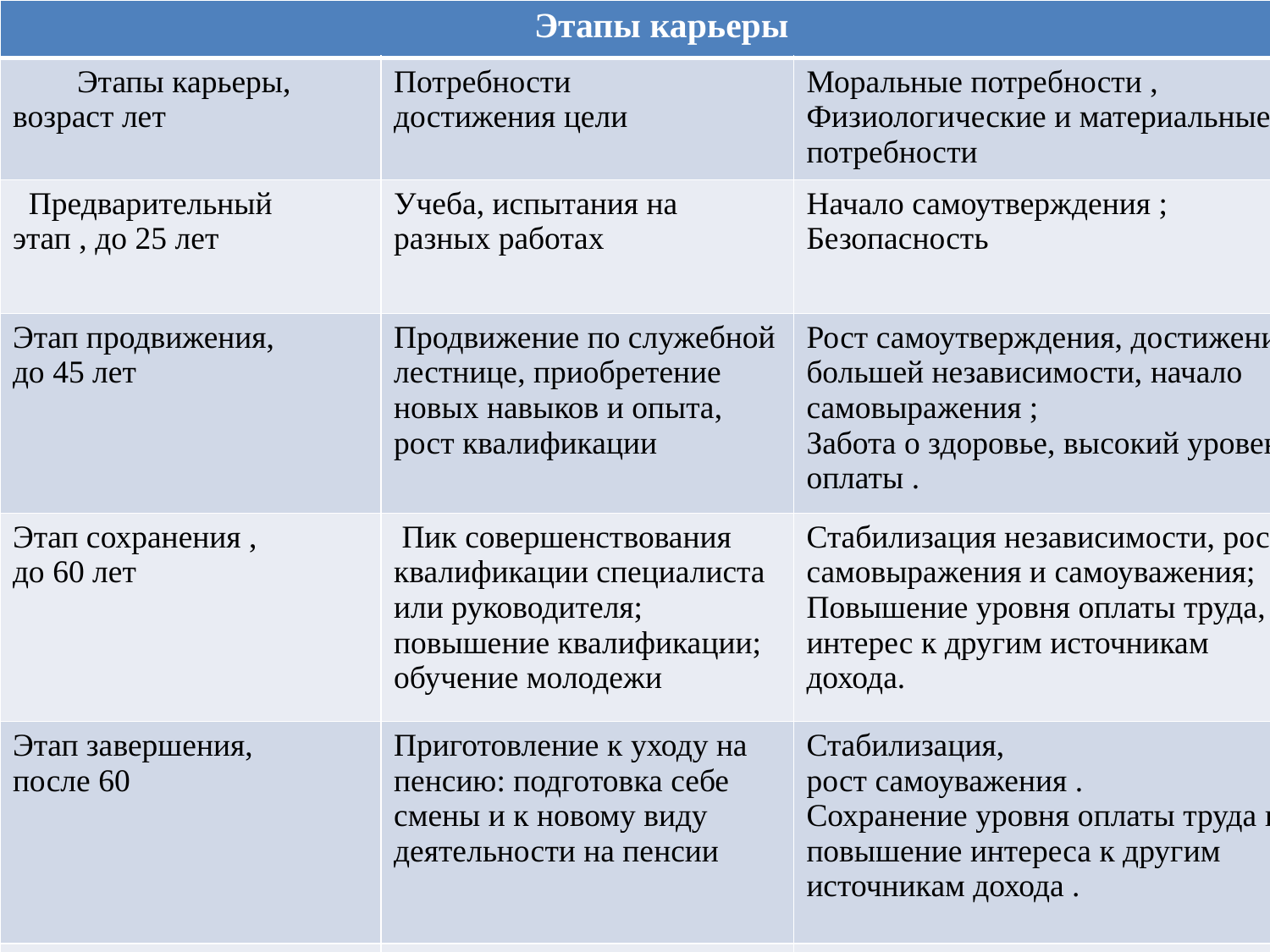

| Этапы карьеры |  |  |
| --- | --- | --- |
| Этапы карьеры, возраст лет | Потребности достижения цели | Моральные потребности , Физиологические и материальные потребности |
| Предварительный этап , до 25 лет | Учеба, испытания на разных работах | Начало самоутверждения ; Безопасность |
| Этап продвижения, до 45 лет | Продвижение по служебной лестнице, приобретение новых навыков и опыта, рост квалификации | Рост самоутверждения, достижение большей независимости, начало самовыражения ; Забота о здоровье, высокий уровень оплаты . |
| Этап сохранения , до 60 лет | Пик совершенствования квалификации специалиста или руководителя; повышение квалификации; обучение молодежи | Стабилизация независимости, рост самовыражения и самоуважения; Повышение уровня оплаты труда, интерес к другим источникам дохода. |
| Этап завершения, после 60 | Приготовление к уходу на пенсию: подготовка себе смены и к новому виду деятельности на пенсии | Стабилизация, рост самоуважения . Сохранение уровня оплаты труда и повышение интереса к другим источникам дохода . |
| Пенсионный этап, после 65 | Занятие новым видом деятельности | Самовыражение в новой сфере деятельности, стабилизация уважения к себе и окружающим. Размер пенсии, другие источники дохода, забота о здоровье |